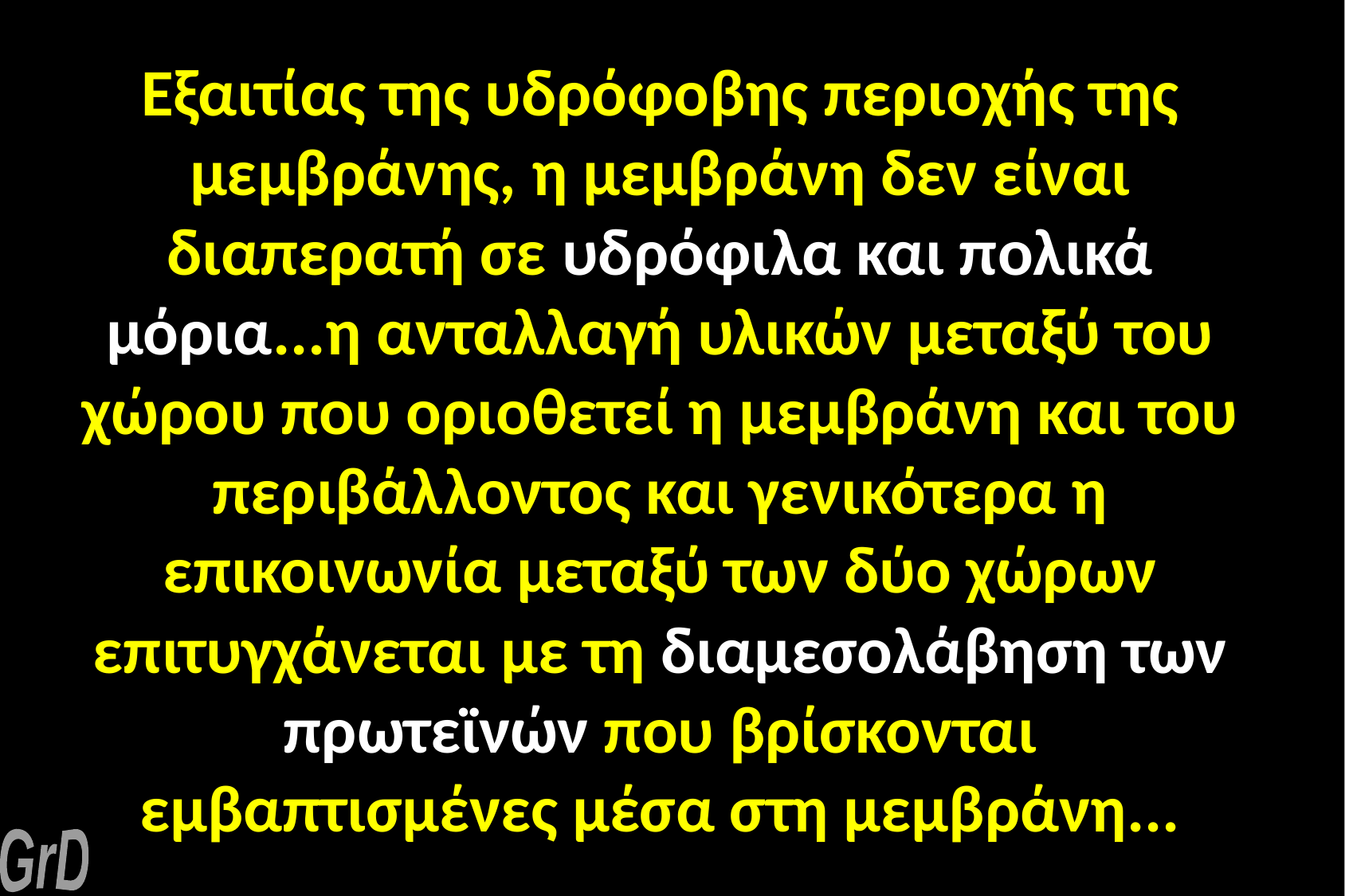

Εξαιτίας της υδρόφοβης περιοχής της μεμβράνης, η μεμβράνη δεν είναι διαπερατή σε υδρόφιλα και πολικά μόρια...η ανταλλαγή υλικών μεταξύ του χώρου που οριοθετεί η μεμβράνη και του περιβάλλοντος και γενικότερα η επικοινωνία μεταξύ των δύο χώρων επιτυγχάνεται με τη διαμεσολάβηση των πρωτεϊνών που βρίσκονται εμβαπτισμένες μέσα στη μεμβράνη...
GrD